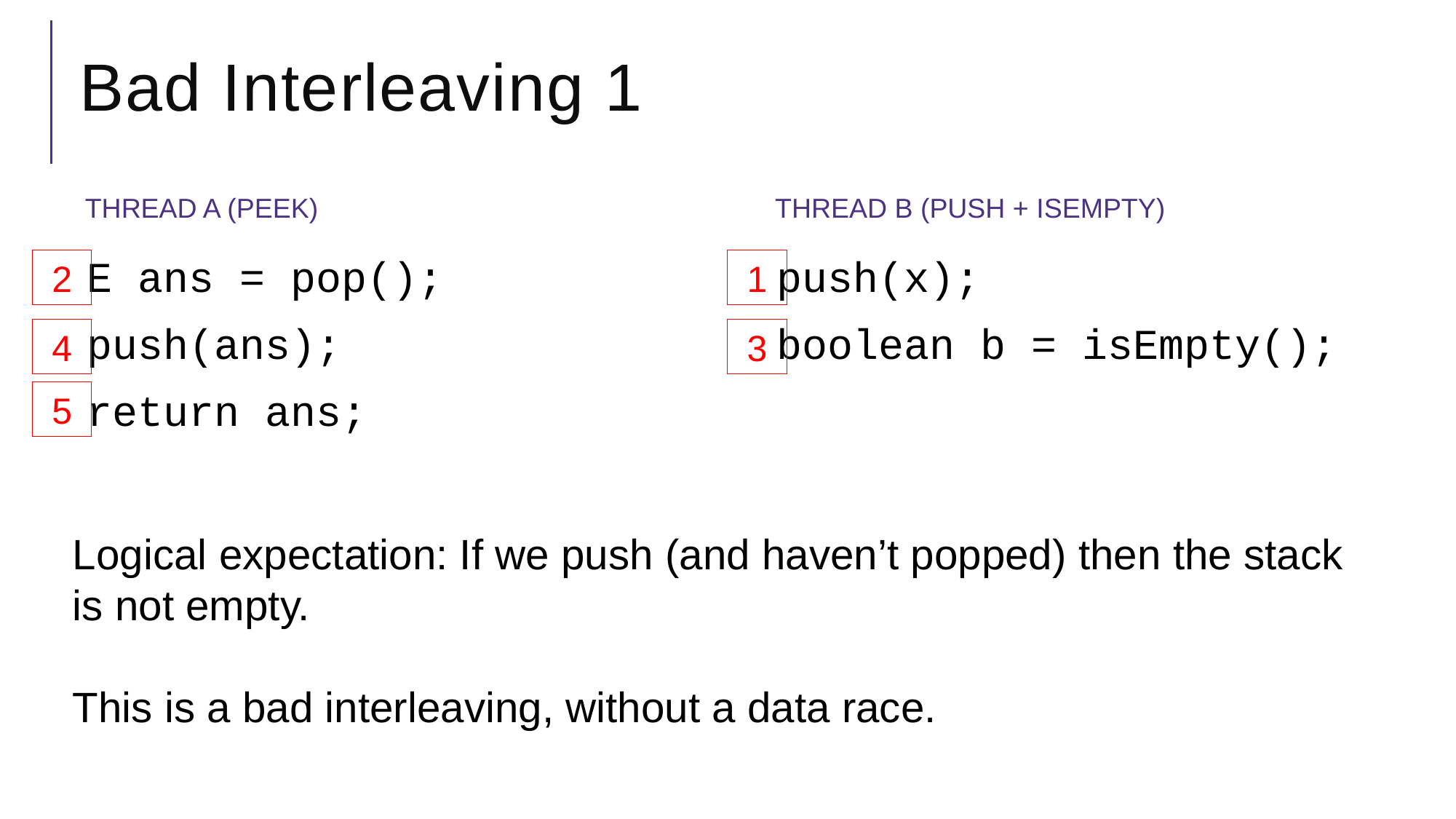

# Bad Interleaving 1
Thread A (peek)
Thread B (push + isEmpty)
2
E ans = pop();
push(ans);
return ans;
1
push(x);
boolean b = isEmpty();
4
3
5
Logical expectation: If we push (and haven’t popped) then the stack is not empty.

This is a bad interleaving, without a data race.